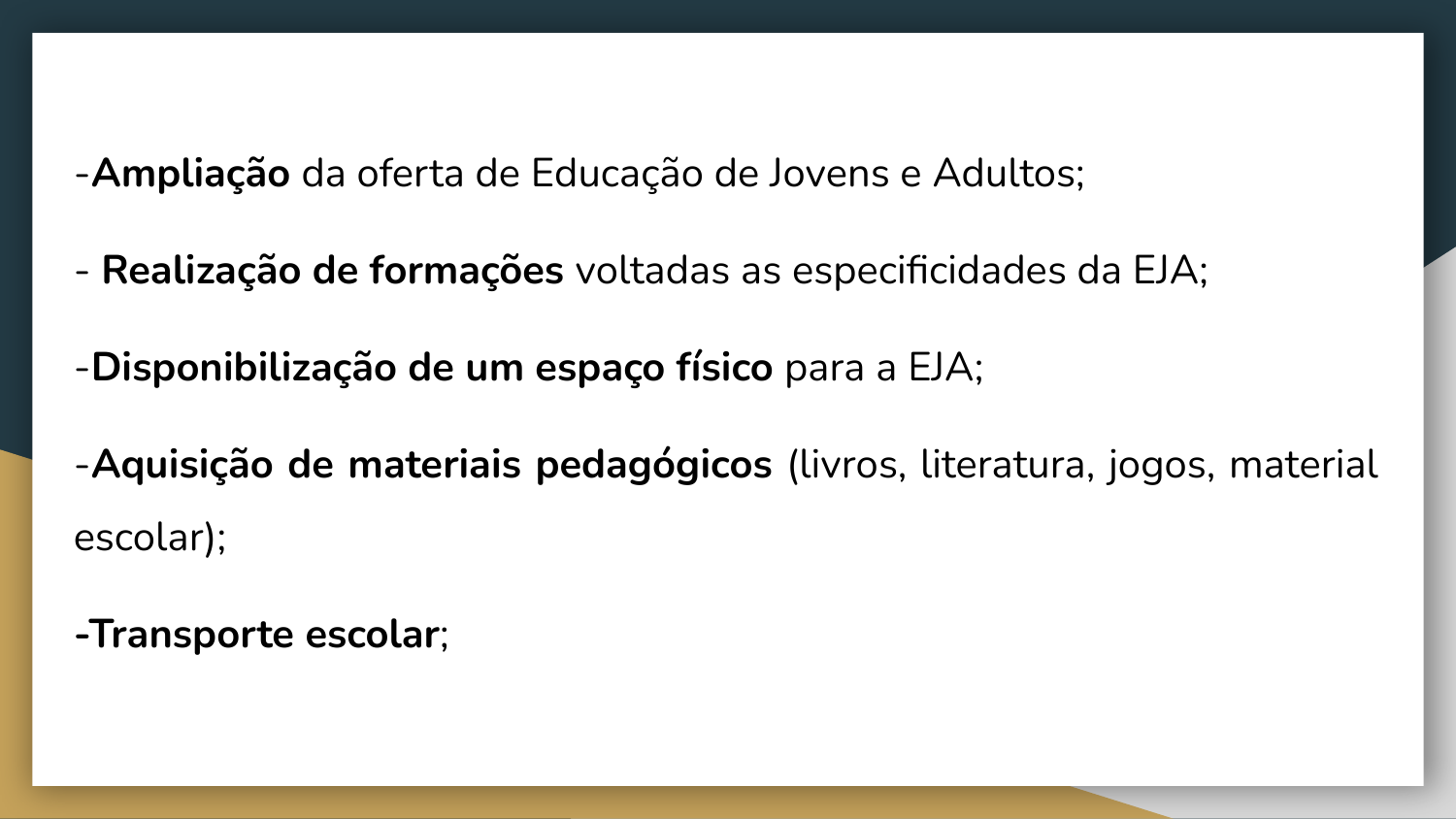

-Ampliação da oferta de Educação de Jovens e Adultos;
- Realização de formações voltadas as especificidades da EJA;
-Disponibilização de um espaço físico para a EJA;
-Aquisição de materiais pedagógicos (livros, literatura, jogos, material escolar);
-Transporte escolar;